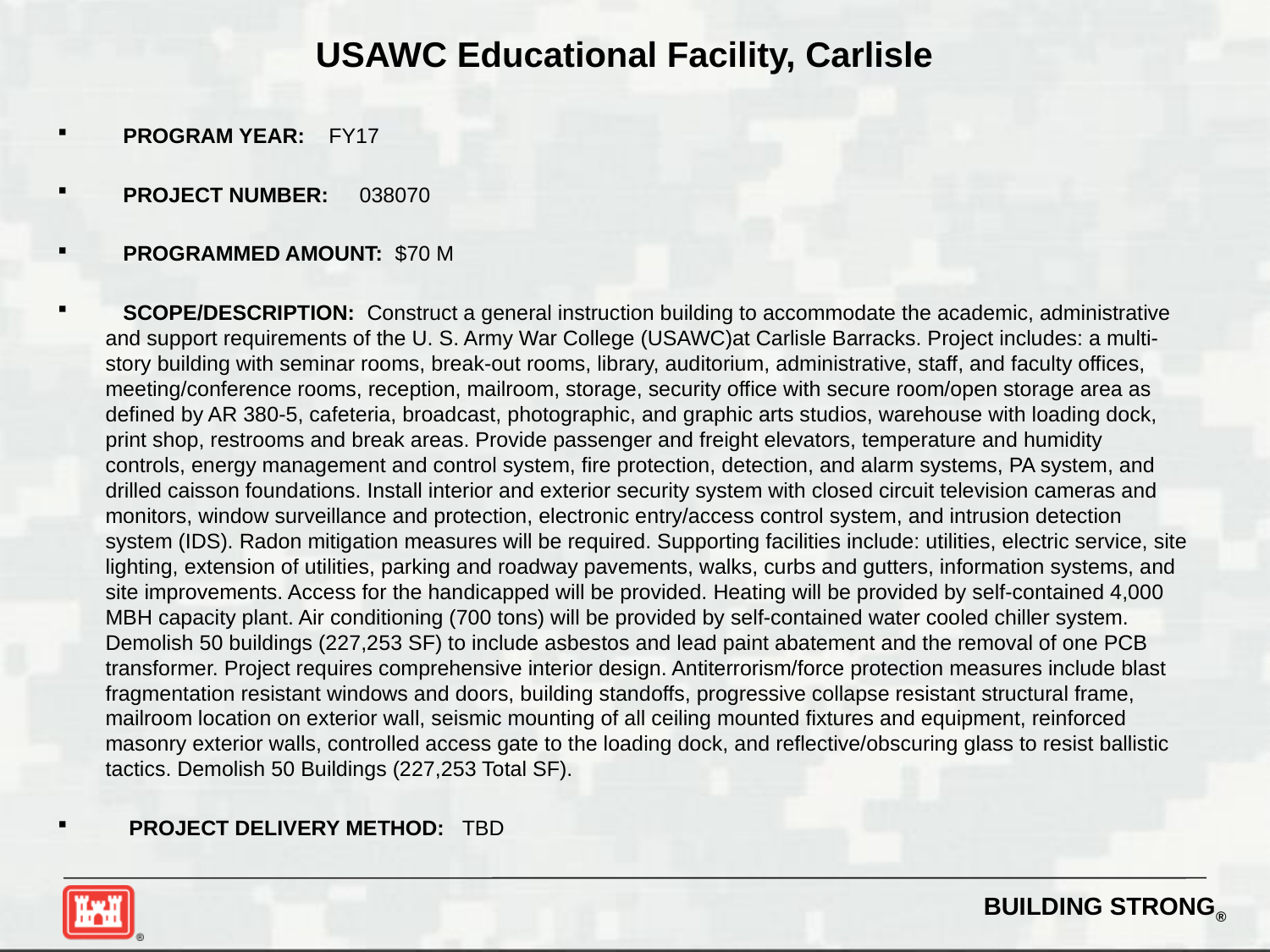

# USAWC Educational Facility, Carlisle
   PROGRAM YEAR:    FY17

   PROJECT NUMBER:	038070

   PROGRAMMED AMOUNT:  $70 M

   SCOPE/DESCRIPTION:  Construct a general instruction building to accommodate the academic, administrative and support requirements of the U. S. Army War College (USAWC)at Carlisle Barracks. Project includes: a multi-story building with seminar rooms, break-out rooms, library, auditorium, administrative, staff, and faculty offices, meeting/conference rooms, reception, mailroom, storage, security office with secure room/open storage area as defined by AR 380-5, cafeteria, broadcast, photographic, and graphic arts studios, warehouse with loading dock, print shop, restrooms and break areas. Provide passenger and freight elevators, temperature and humidity controls, energy management and control system, fire protection, detection, and alarm systems, PA system, and drilled caisson foundations. Install interior and exterior security system with closed circuit television cameras and monitors, window surveillance and protection, electronic entry/access control system, and intrusion detection system (IDS). Radon mitigation measures will be required. Supporting facilities include: utilities, electric service, site lighting, extension of utilities, parking and roadway pavements, walks, curbs and gutters, information systems, and site improvements. Access for the handicapped will be provided. Heating will be provided by self-contained 4,000 MBH capacity plant. Air conditioning (700 tons) will be provided by self-contained water cooled chiller system. Demolish 50 buildings (227,253 SF) to include asbestos and lead paint abatement and the removal of one PCB transformer. Project requires comprehensive interior design. Antiterrorism/force protection measures include blast fragmentation resistant windows and doors, building standoffs, progressive collapse resistant structural frame, mailroom location on exterior wall, seismic mounting of all ceiling mounted fixtures and equipment, reinforced masonry exterior walls, controlled access gate to the loading dock, and reflective/obscuring glass to resist ballistic tactics. Demolish 50 Buildings (227,253 Total SF).

    PROJECT DELIVERY METHOD:   TBD